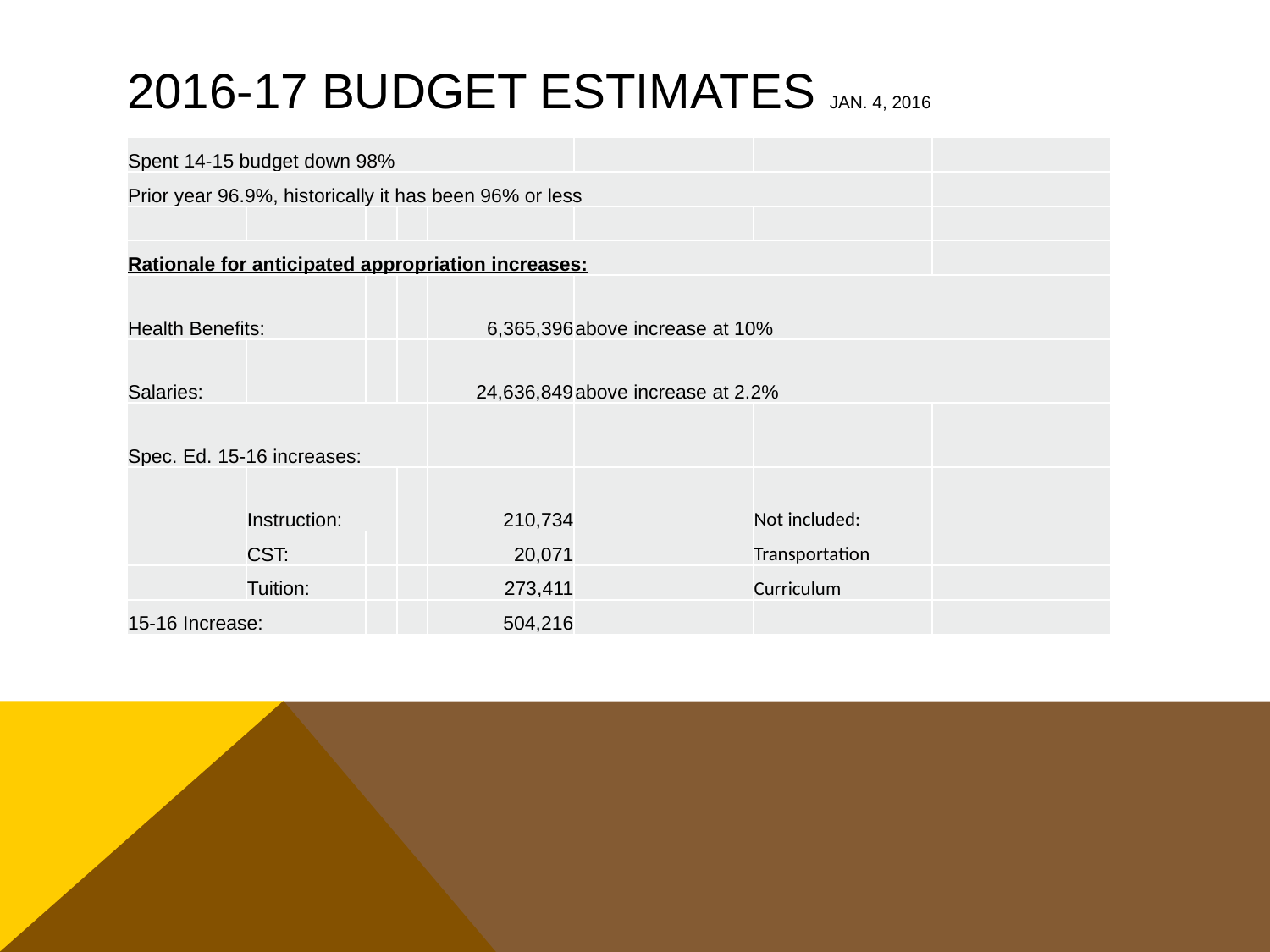

# 2016-17 Budget estimates Jan. 4, 2016
| Spent 14-15 budget down 98% |  |  |  |  |  |  |  |
| --- | --- | --- | --- | --- | --- | --- | --- |
| Prior year 96.9%, historically it has been 96% or less |  |  |  |  |  |  |  |
|  |  |  |  |  |  |  |  |
| Rationale for anticipated appropriation increases: |  |  |  |  |  |  |  |
| Health Benefits: |  |  |  | 6,365,396 | above increase at 10% |  |  |
| Salaries: |  |  |  | 24,636,849 | above increase at 2.2% |  |  |
| Spec. Ed. 15-16 increases: |  |  |  |  |  |  |  |
|  | Instruction: |  |  | 210,734 |  | Not included: |  |
|  | CST: |  |  | 20,071 |  | Transportation |  |
|  | Tuition: |  |  | 273,411 |  | Curriculum |  |
| 15-16 Increase: |  |  |  | 504,216 |  |  |  |